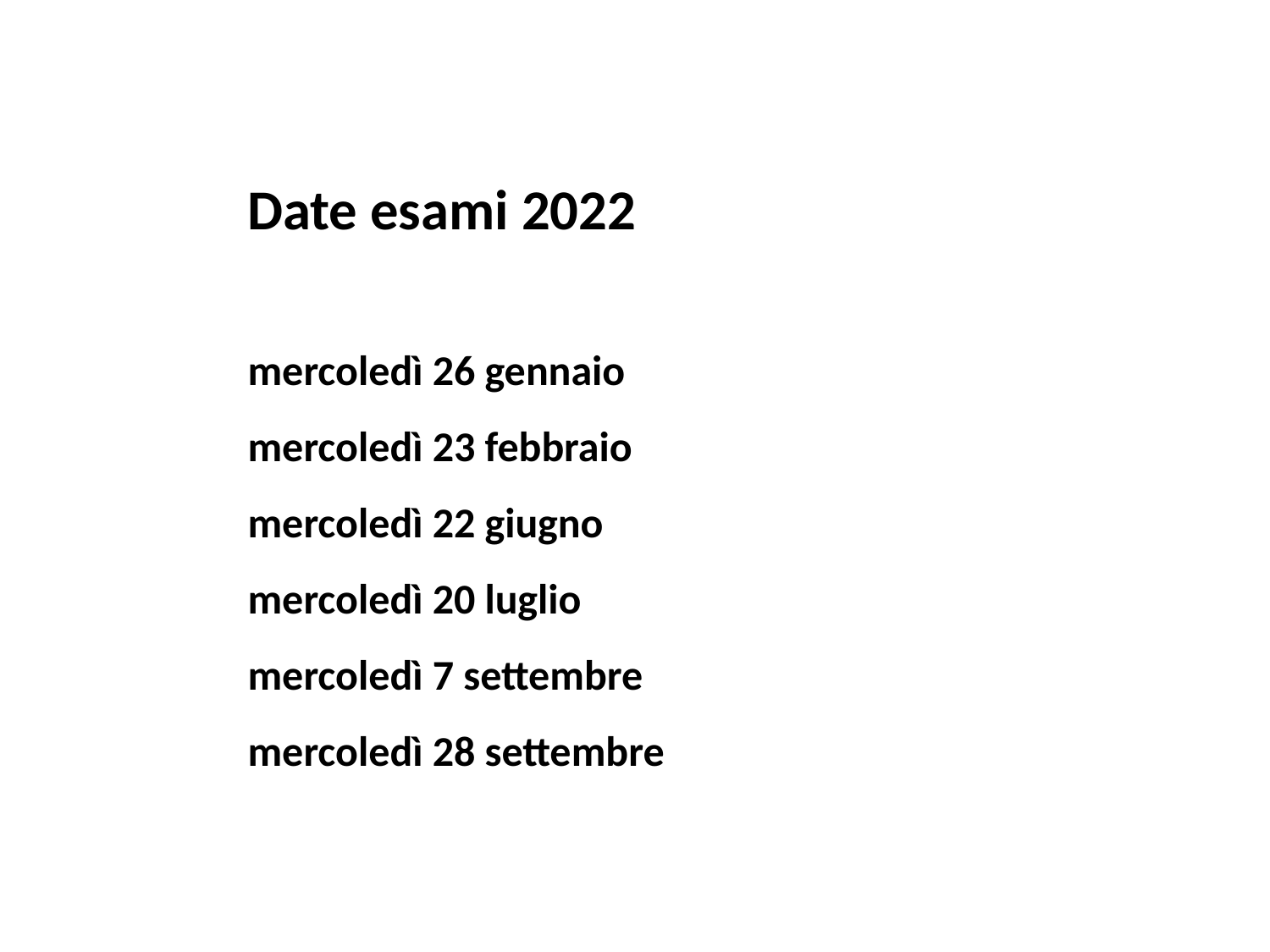

Date esami 2022

mercoledì 26 gennaio
mercoledì 23 febbraio
mercoledì 22 giugno
mercoledì 20 luglio
mercoledì 7 settembre
mercoledì 28 settembre